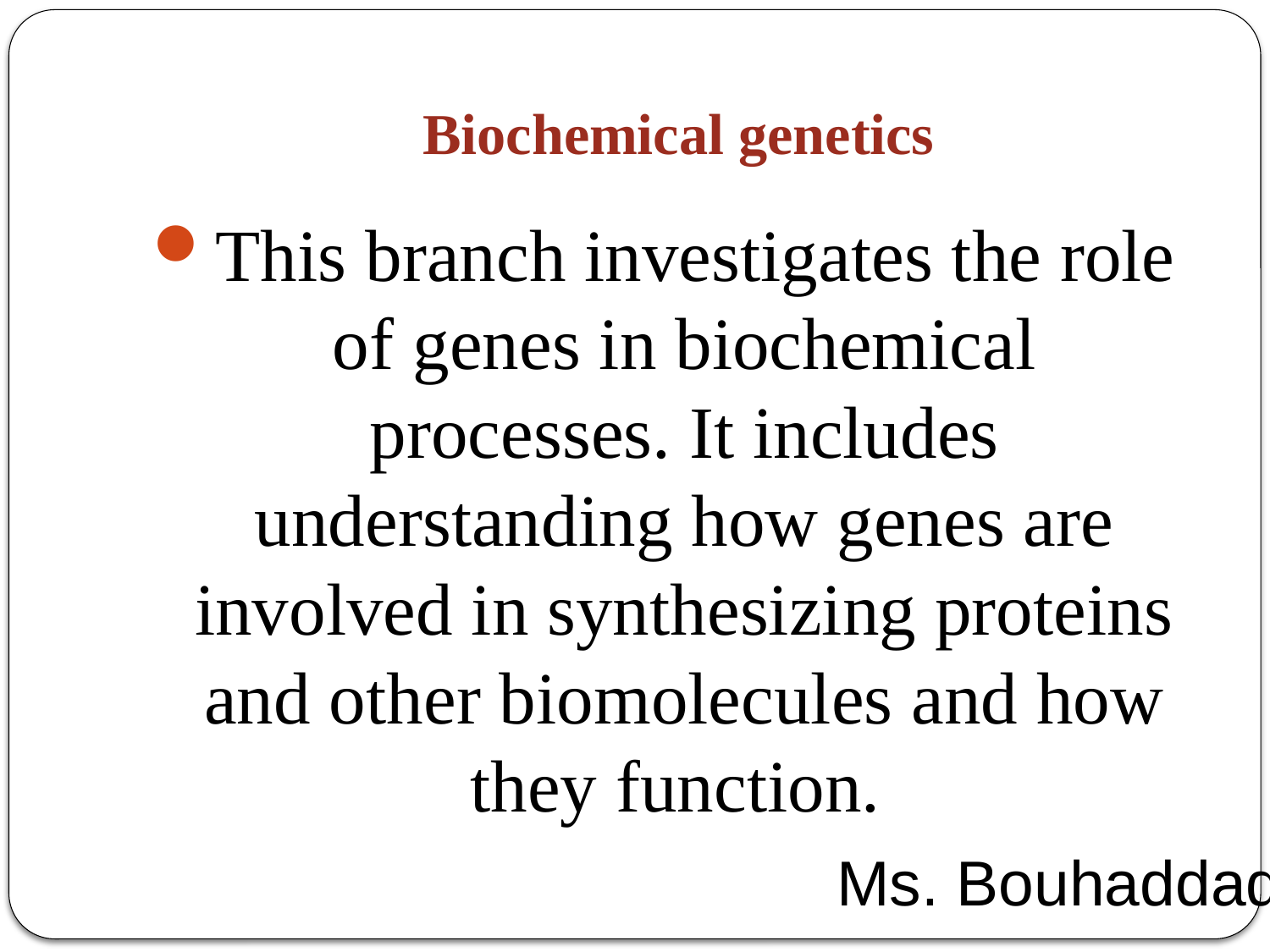

# Biochemical genetics
This branch investigates the role of genes in biochemical processes. It includes understanding how genes are involved in synthesizing proteins and other biomolecules and how they function.

Ms. Bouhaddad